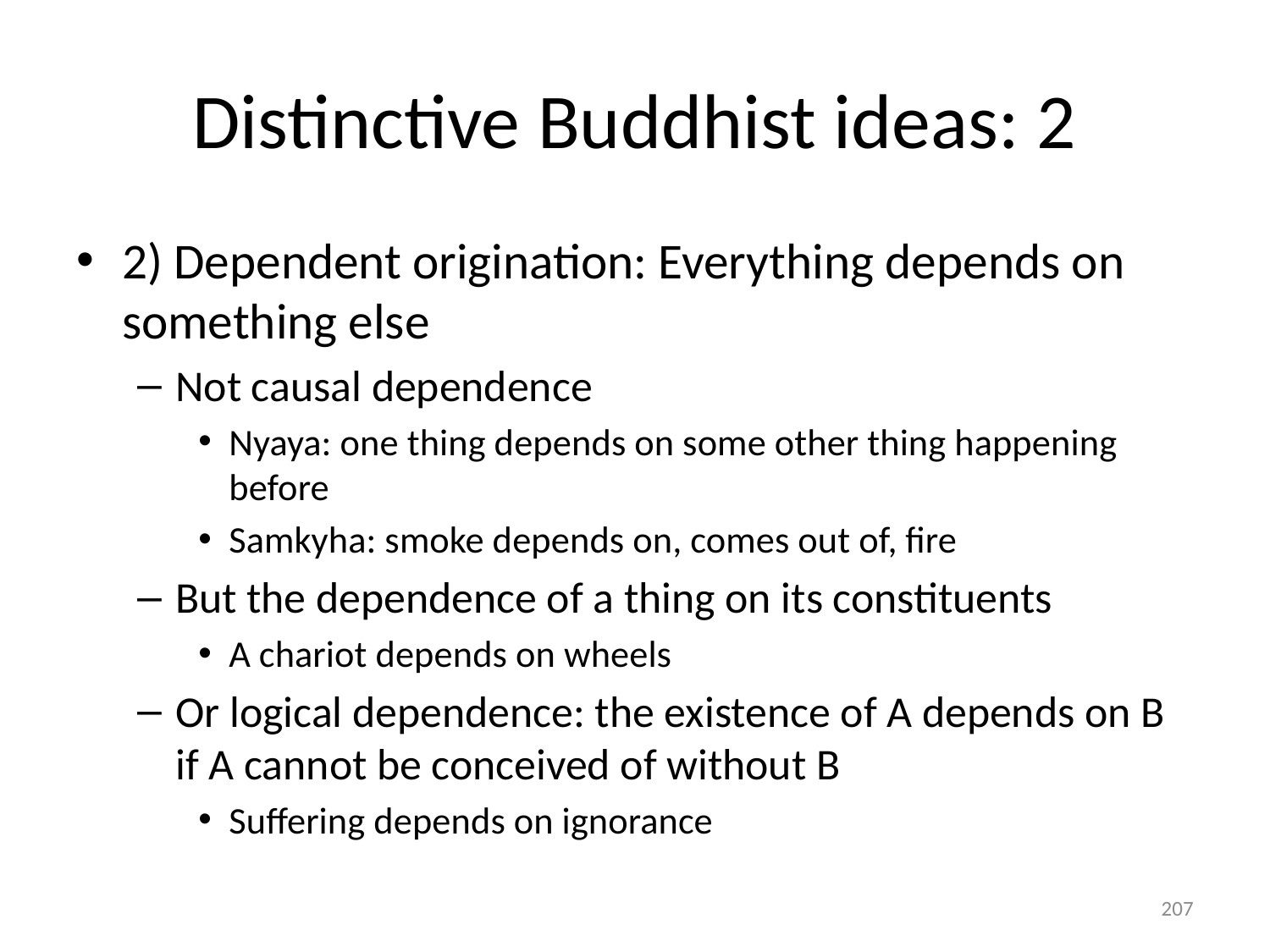

# Distinctive Buddhist ideas: 2
2) Dependent origination: Everything depends on something else
Not causal dependence
Nyaya: one thing depends on some other thing happening before
Samkyha: smoke depends on, comes out of, fire
But the dependence of a thing on its constituents
A chariot depends on wheels
Or logical dependence: the existence of A depends on B if A cannot be conceived of without B
Suffering depends on ignorance

207